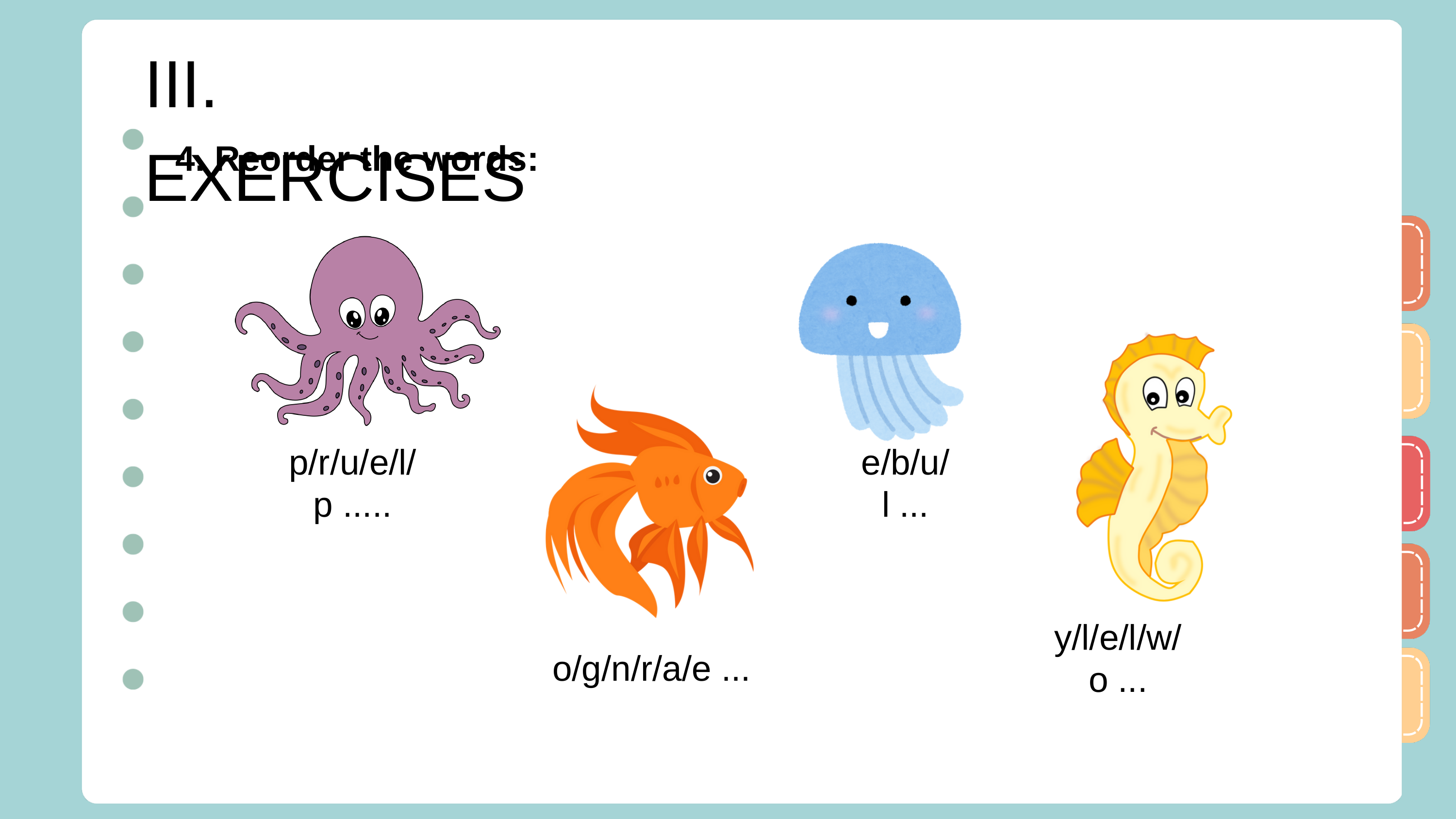

III. EXERCISES
4. Reorder the words:

p/r/u/e/l/p .....
e/b/u/l ...

y/l/e/l/w/o ...
o/g/n/r/a/e ...